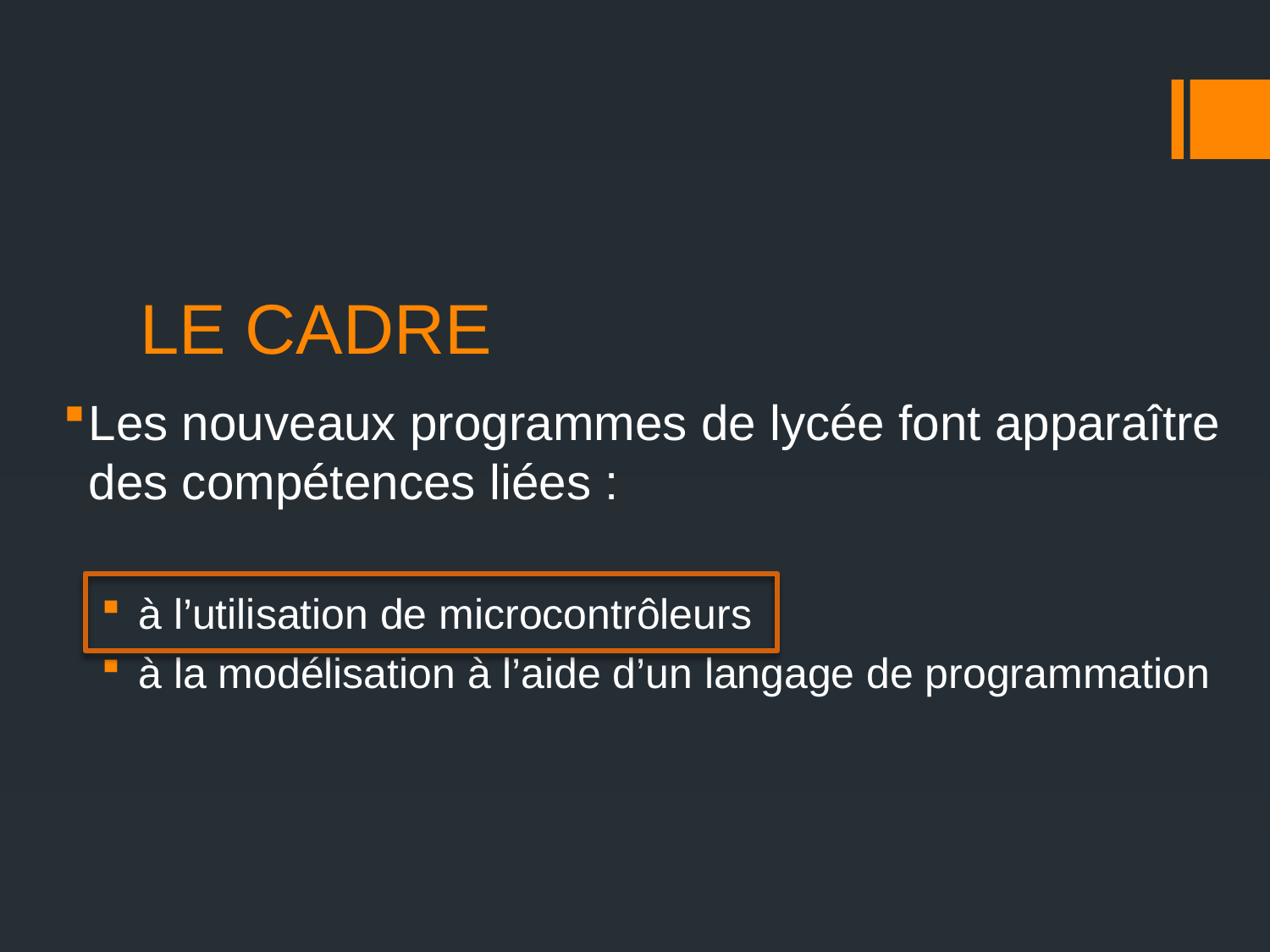

# LE CADRE
Les nouveaux programmes de lycée font apparaître des compétences liées :

 à l’utilisation de microcontrôleurs
 à la modélisation à l’aide d’un langage de programmation